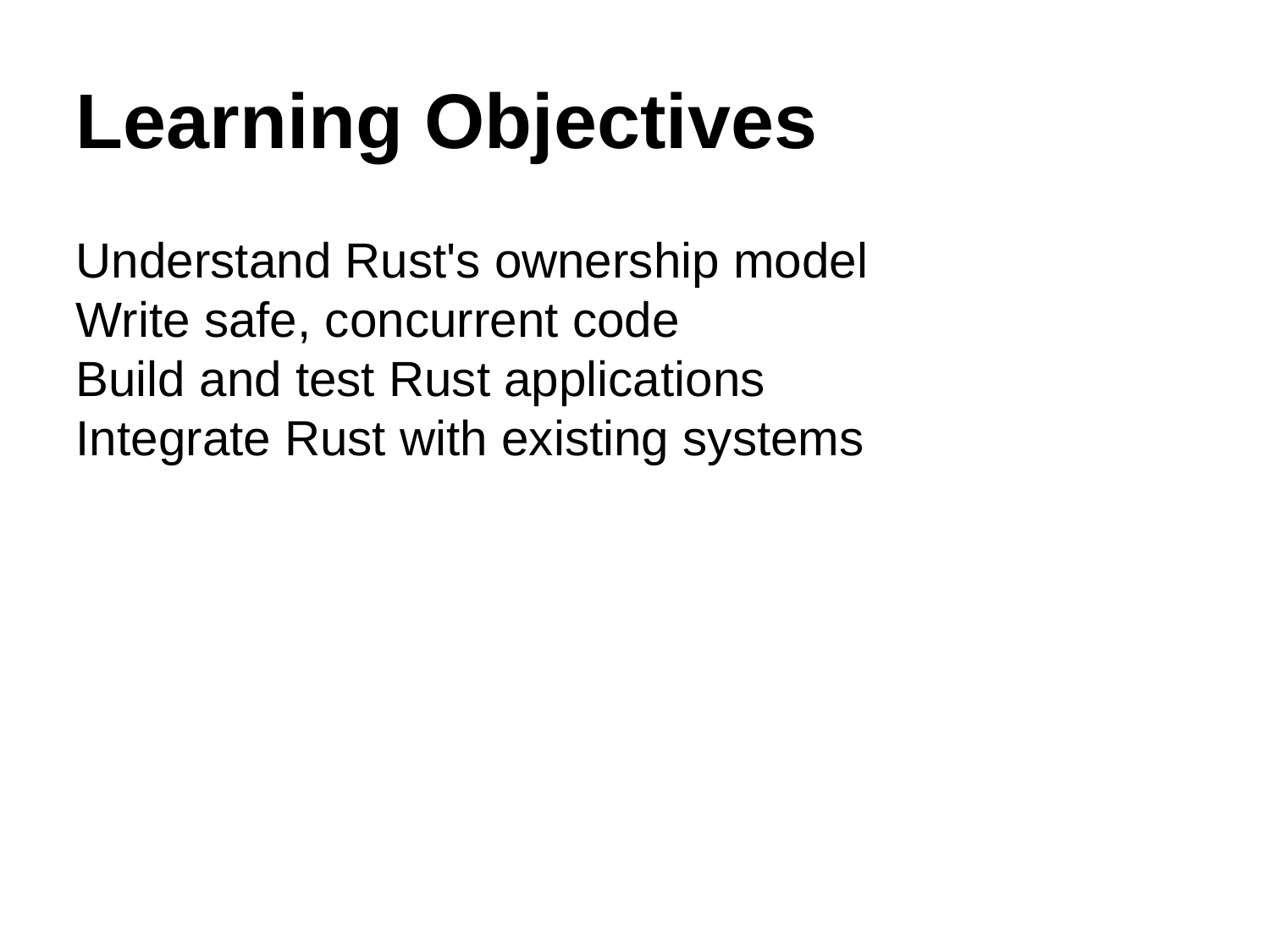

Learning Objectives
Understand Rust's ownership model
Write safe, concurrent code
Build and test Rust applications
Integrate Rust with existing systems